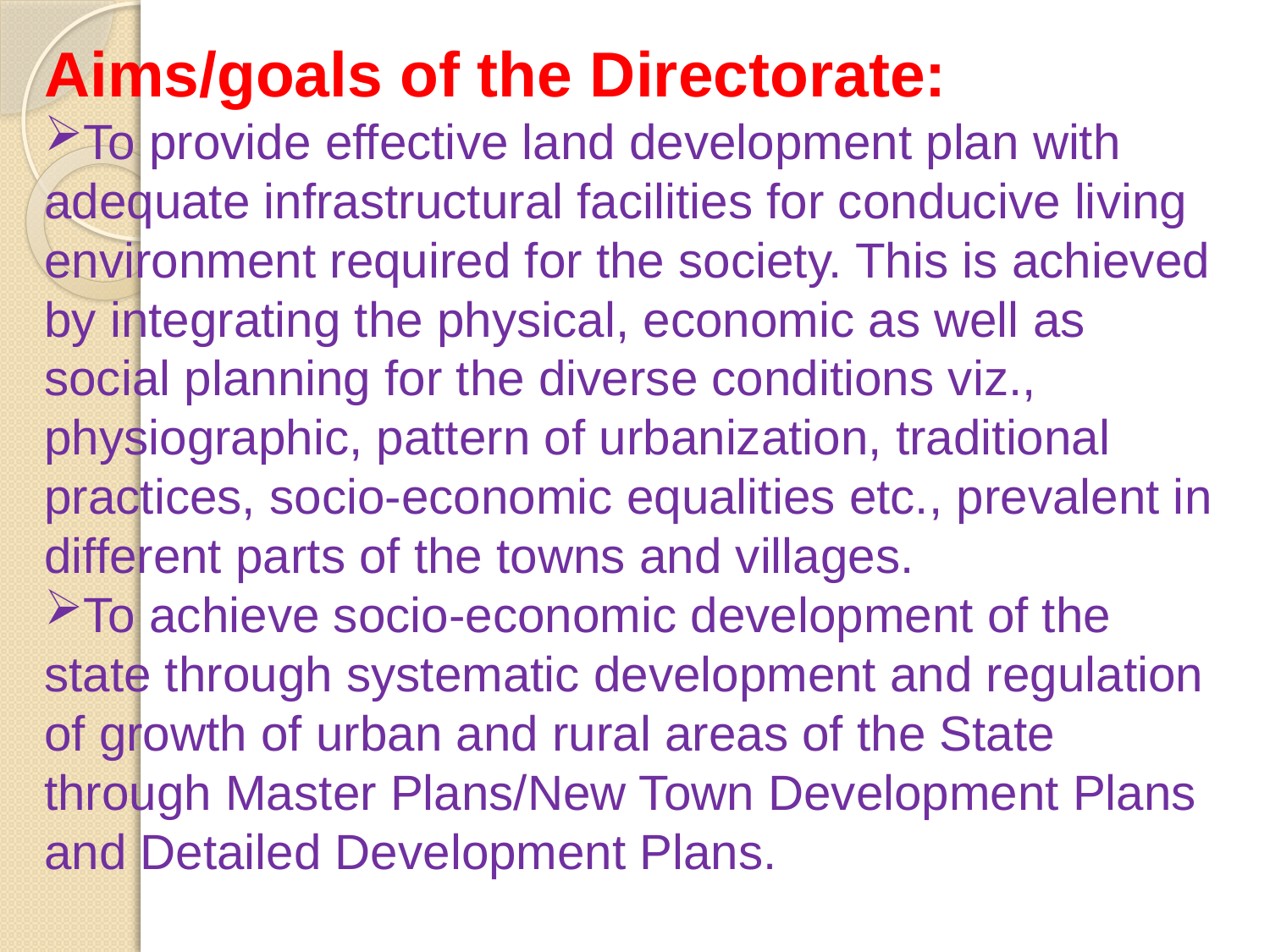

Aims/goals of the Directorate:
To provide effective land development plan with adequate infrastructural facilities for conducive living environment required for the society. This is achieved by integrating the physical, economic as well as social planning for the diverse conditions viz., physiographic, pattern of urbanization, traditional practices, socio-economic equalities etc., prevalent in different parts of the towns and villages.
To achieve socio-economic development of the state through systematic development and regulation of growth of urban and rural areas of the State through Master Plans/New Town Development Plans and Detailed Development Plans.